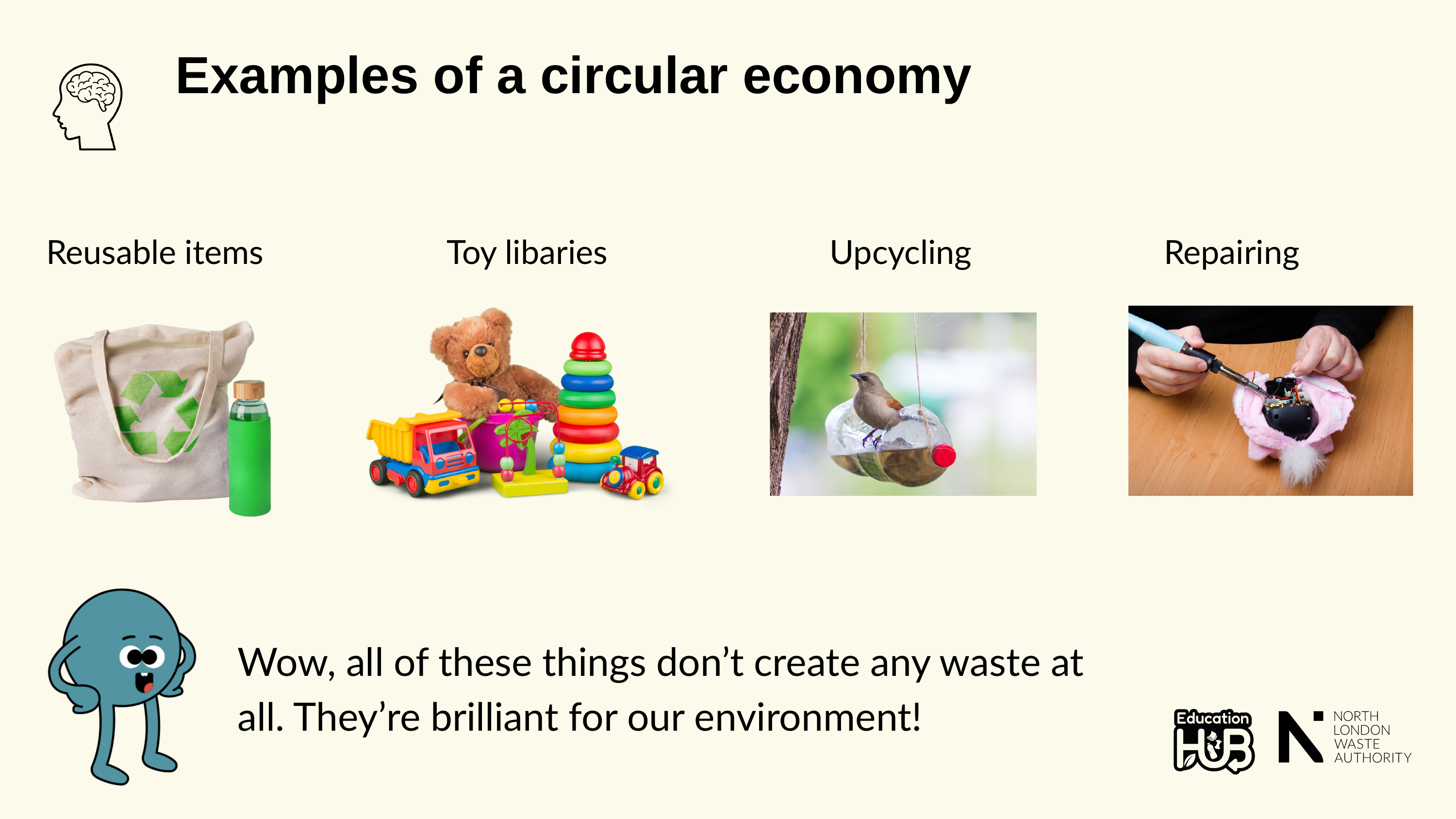

Examples of a circular economy

Reusable items
Toy libaries
Upcycling
Repairing

Wow, all of these things don’t create any waste at all. They’re brilliant for our environment!